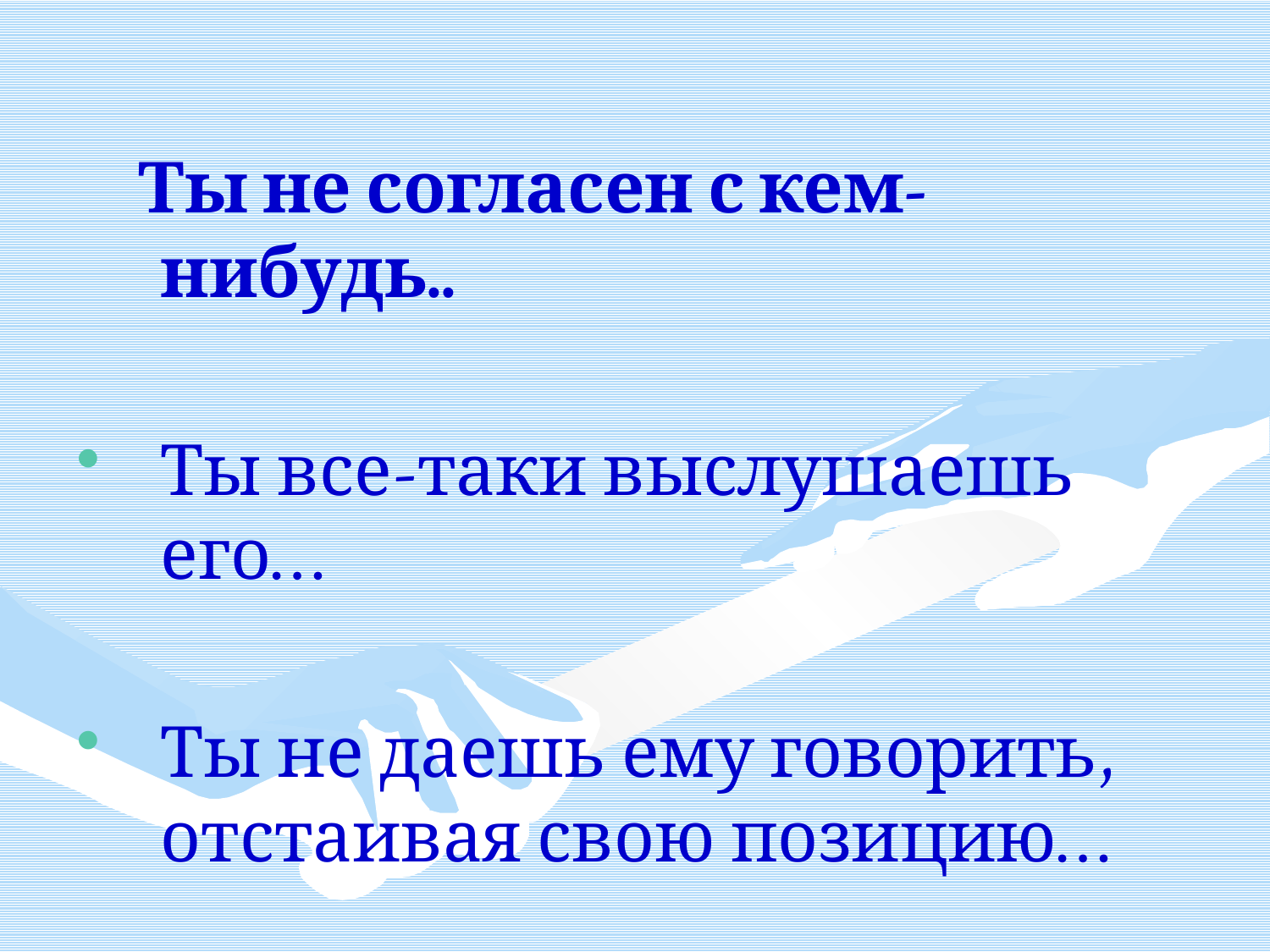

Ты не согласен с кем-нибудь..

Ты все-таки выслушаешь его…

Ты не даешь ему говорить, отстаивая свою позицию…

                   Как вы поступите?